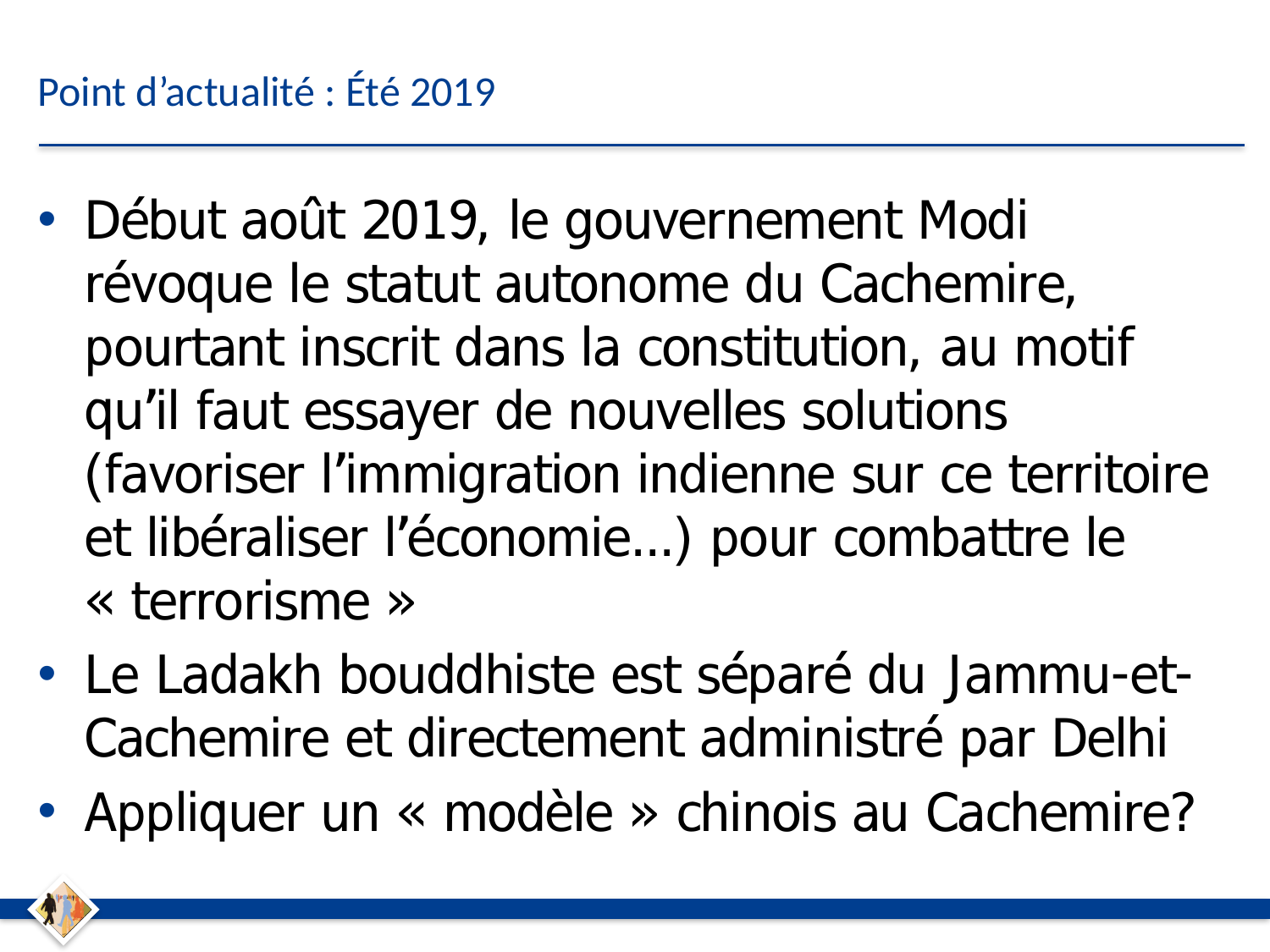

# Point d’actualité : Été 2019
Début août 2019, le gouvernement Modi révoque le statut autonome du Cachemire, pourtant inscrit dans la constitution, au motif qu’il faut essayer de nouvelles solutions (favoriser l’immigration indienne sur ce territoire et libéraliser l’économie…) pour combattre le « terrorisme »
Le Ladakh bouddhiste est séparé du Jammu-et-Cachemire et directement administré par Delhi
Appliquer un « modèle » chinois au Cachemire?